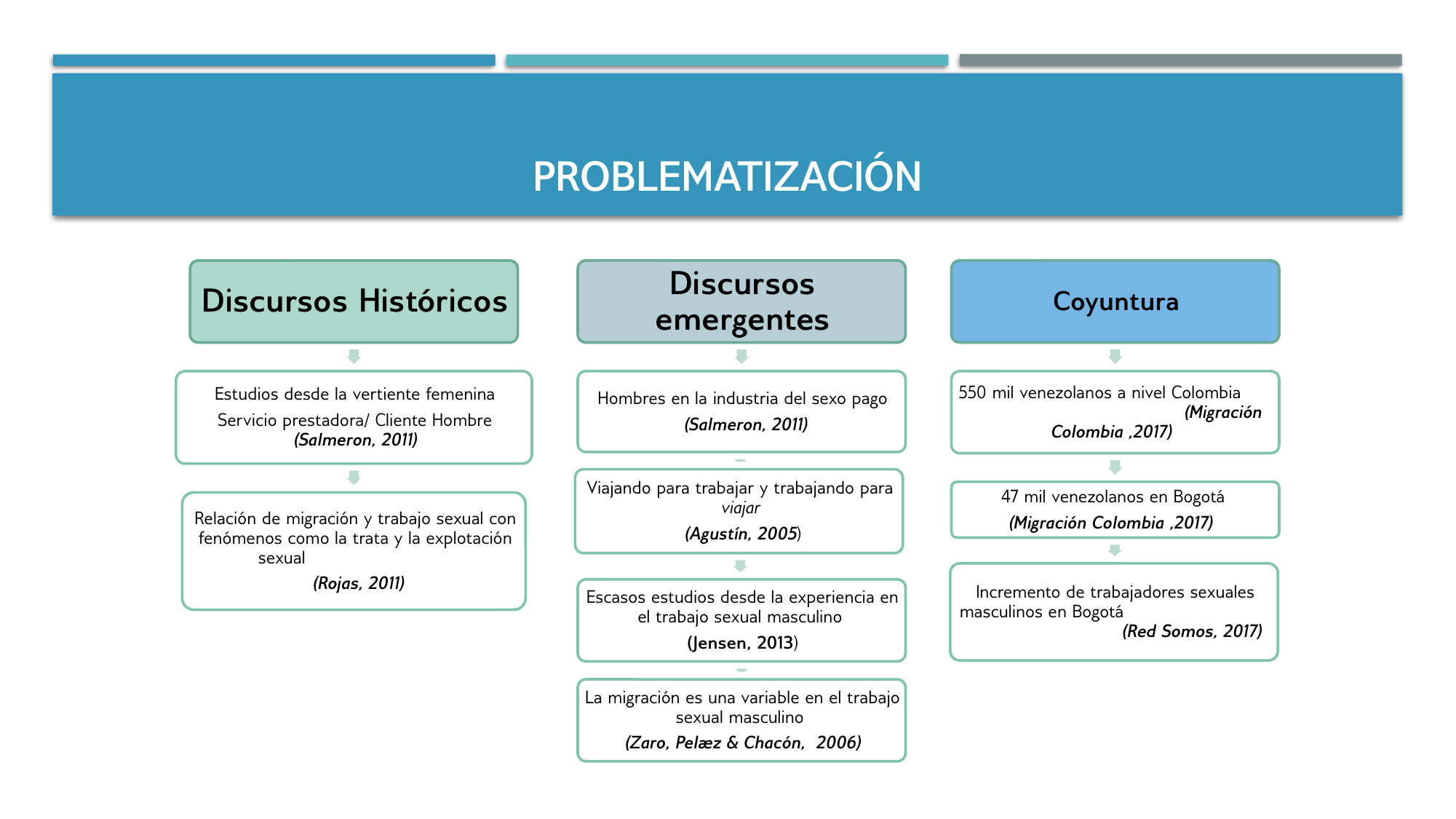

# Problematización
Discursos Históricos
Estudios desde la vertiente femenina
Servicio prestadora/ Cliente Hombre (Salmeron, 2011)
Relación de migración y trabajo sexual con fenómenos como la trata y la explotación sexual
 (Rojas, 2011)
Discursos emergentes
Hombres en la industria del sexo pago
 (Salmeron, 2011)
Viajando para trabajar y trabajando para viajar
 (Agustín, 2005)
Escasos estudios desde la experiencia en el trabajo sexual masculino
(Jensen, 2013)
La migración es una variable en el trabajo sexual masculino
(Zaro, Pelaez & Chacón,  2006)
Coyuntura
550 mil venezolanos a nivel Colombia                                              (Migración Colombia ,2017)
47 mil venezolanos en Bogotá
(Migración Colombia ,2017)
Incremento de trabajadores sexuales masculinos en Bogotá                                                        (Red Somos, 2017)